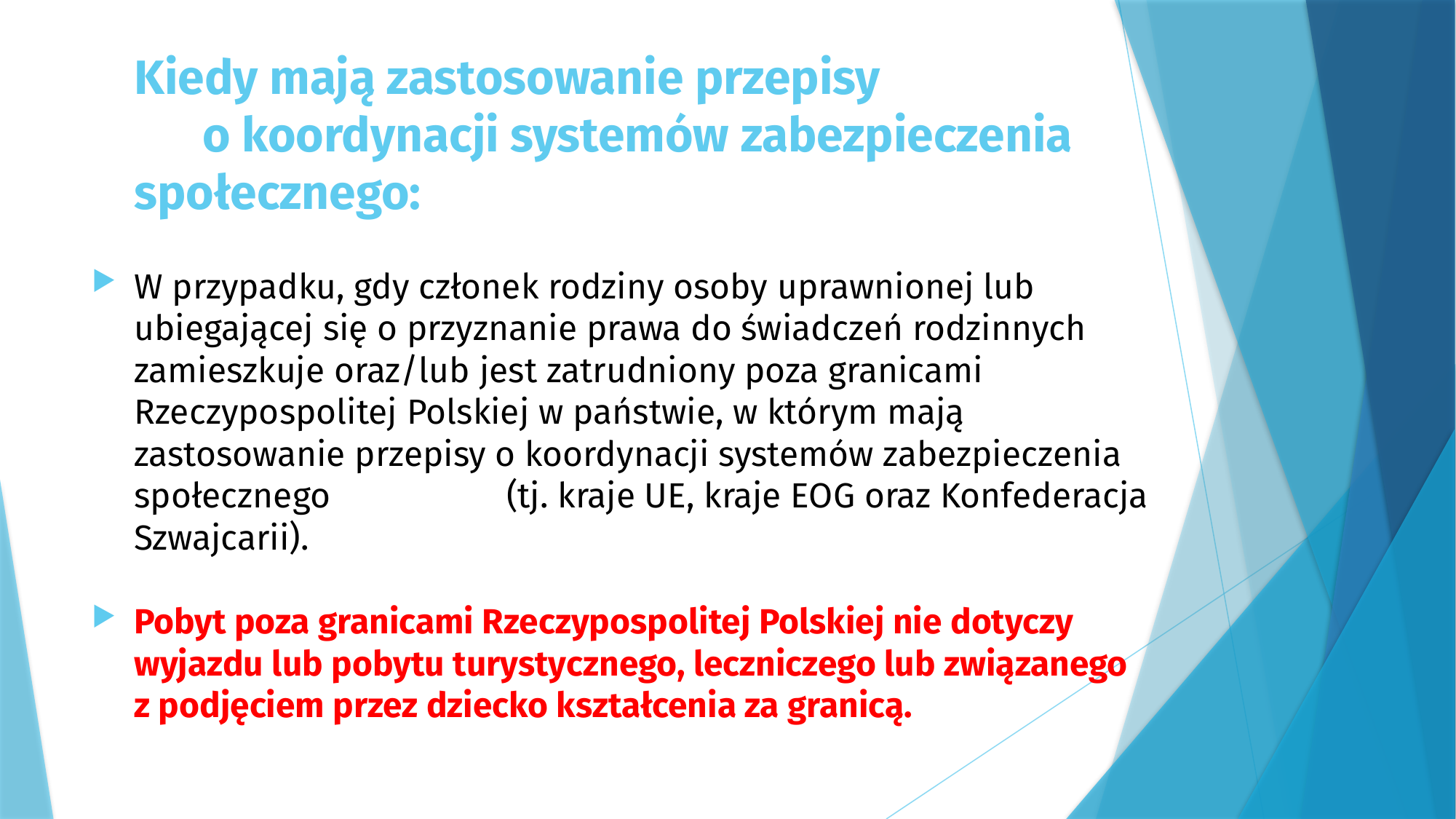

# Kiedy mają zastosowanie przepisy                             o koordynacji systemów zabezpieczenia społecznego:
W przypadku, gdy członek rodziny osoby uprawnionej lub ubiegającej się o przyznanie prawa do świadczeń rodzinnych zamieszkuje oraz/lub jest zatrudniony poza granicami Rzeczypospolitej Polskiej w państwie, w którym mają zastosowanie przepisy o koordynacji systemów zabezpieczenia społecznego                   (tj. kraje UE, kraje EOG oraz Konfederacja Szwajcarii).

Pobyt poza granicami Rzeczypospolitej Polskiej nie dotyczy wyjazdu lub pobytu turystycznego, leczniczego lub związanego z podjęciem przez dziecko kształcenia za granicą.